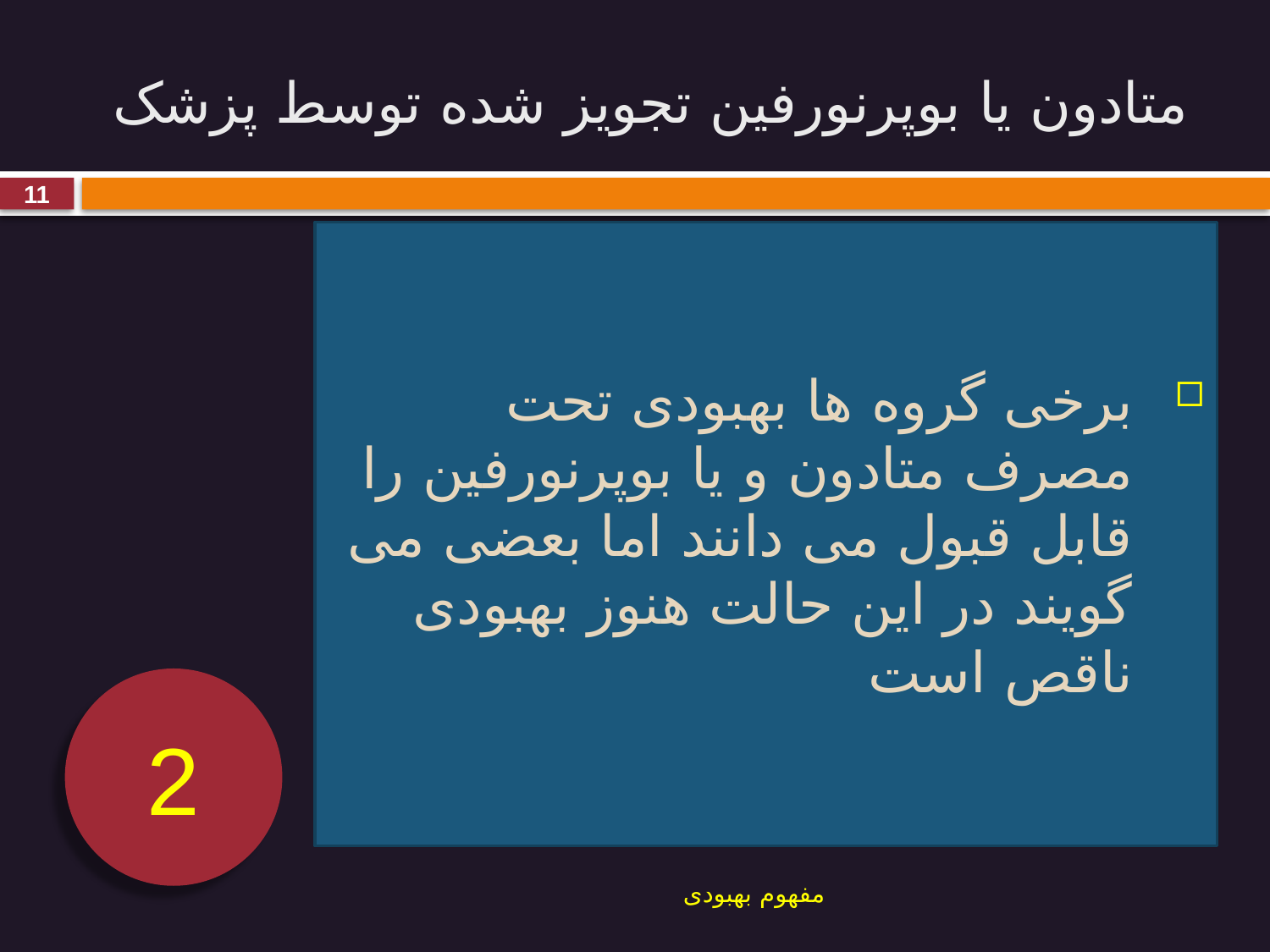

# متادون یا بوپرنورفین تجویز شده توسط پزشک
11
برخی گروه ها بهبودی تحت مصرف متادون و یا بوپرنورفین را قابل قبول می دانند اما بعضی می گویند در این حالت هنوز بهبودی ناقص است
2
مفهوم بهبودی